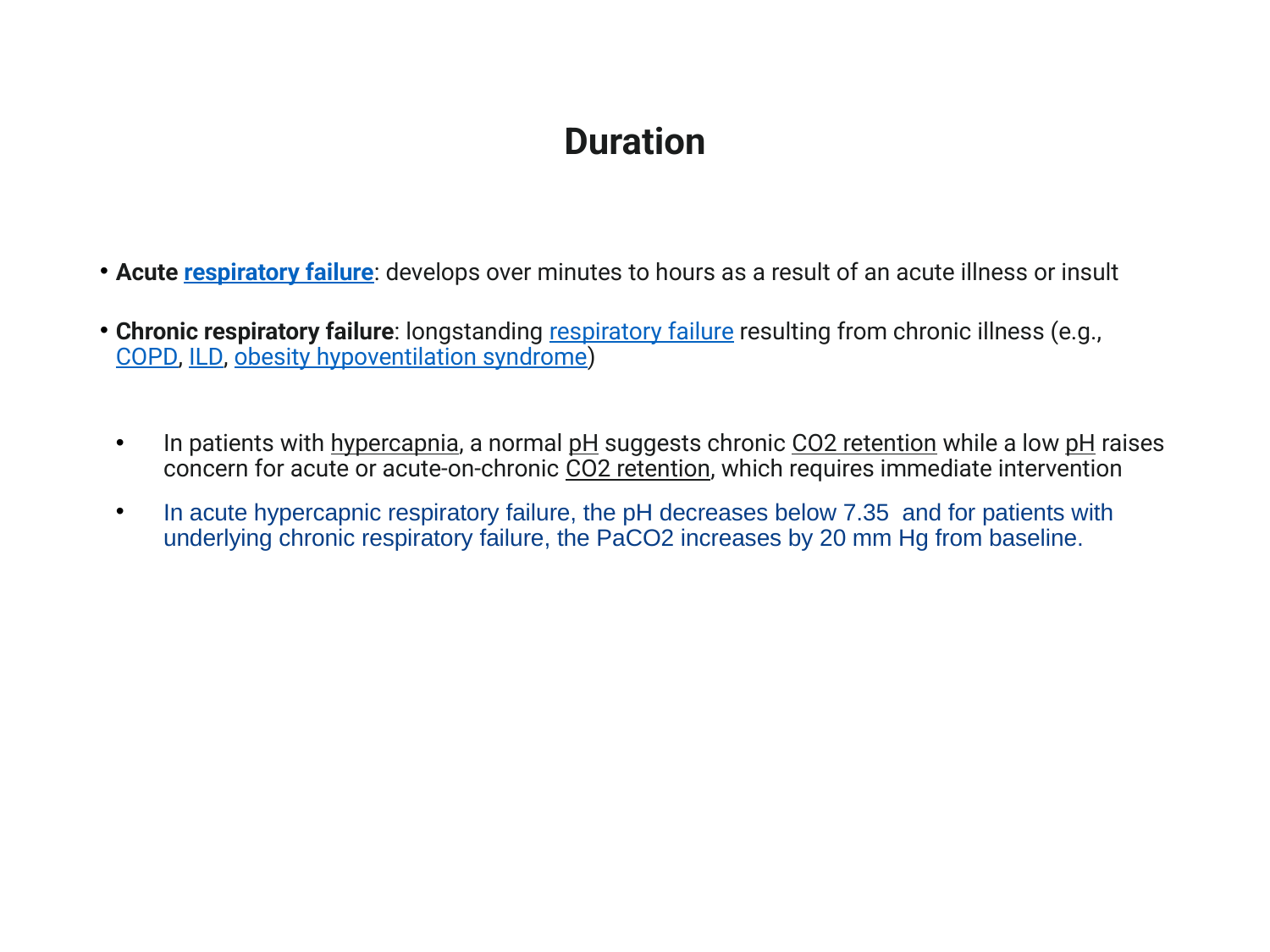

# Duration
Acute respiratory failure: develops over minutes to hours as a result of an acute illness or insult

Chronic respiratory failure: longstanding respiratory failure resulting from chronic illness (e.g., COPD, ILD, obesity hypoventilation syndrome)

In patients with hypercapnia, a normal pH suggests chronic CO2 retention while a low pH raises concern for acute or acute-on-chronic CO2 retention, which requires immediate intervention
In acute hypercapnic respiratory failure, the pH decreases below 7.35  and for patients with underlying chronic respiratory failure, the PaCO2 increases by 20 mm Hg from baseline.